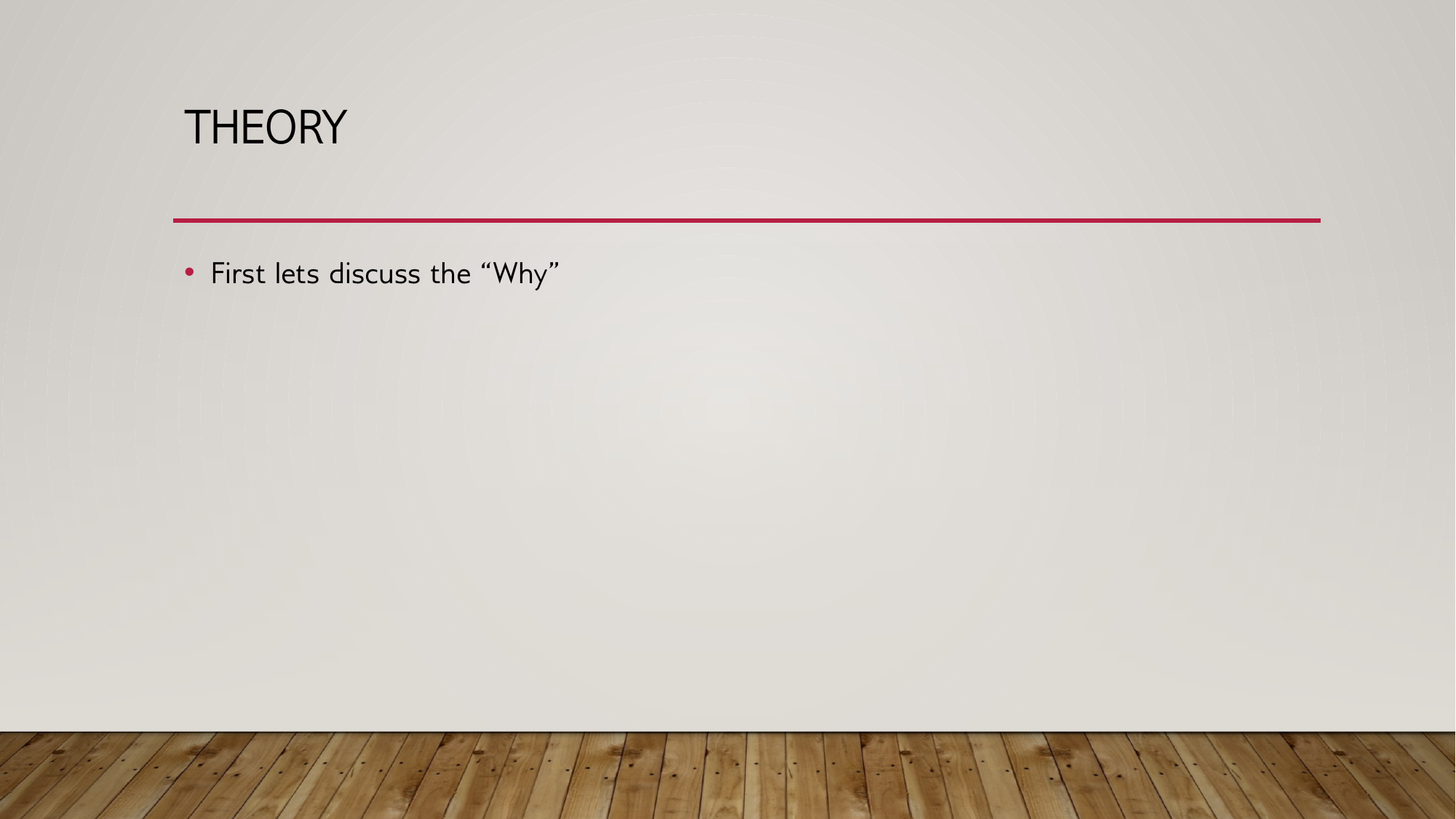

# Theory
First lets discuss the “Why”